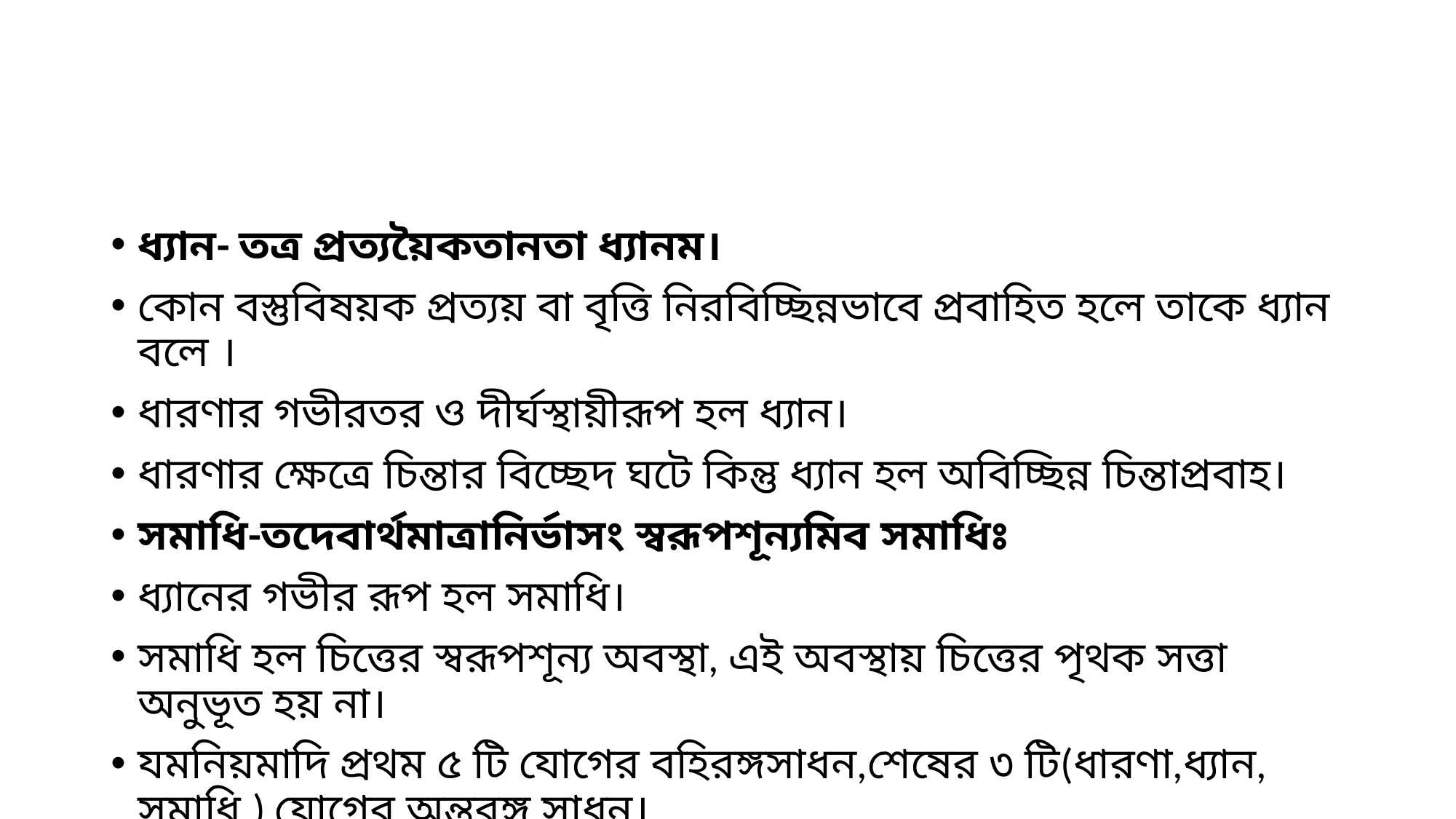

#
ধ্যান- তত্র প্রত্যয়ৈকতানতা ধ্যানম।
কোন বস্তুবিষয়ক প্রত্যয় বা বৃত্তি নিরবিচ্ছিন্নভাবে প্রবাহিত হলে তাকে ধ্যান বলে ।
ধারণার গভীরতর ও দীর্ঘস্থায়ীরূপ হল ধ্যান।
ধারণার ক্ষেত্রে চিন্তার বিচ্ছেদ ঘটে কিন্তু ধ্যান হল অবিচ্ছিন্ন চিন্তাপ্রবাহ।
সমাধি-তদেবার্থমাত্রানির্ভাসং স্বরূপশূন্যমিব সমাধিঃ
ধ্যানের গভীর রূপ হল সমাধি।
সমাধি হল চিত্তের স্বরূপশূন্য অবস্থা, এই অবস্থায় চিত্তের পৃথক সত্তা অনুভূত হয় না।
যমনিয়মাদি প্রথম ৫ টি যোগের বহিরঙ্গসাধন,শেষের ৩ টি(ধারণা,ধ্যান, সমাধি ) যোগের অন্তরঙ্গ সাধন।